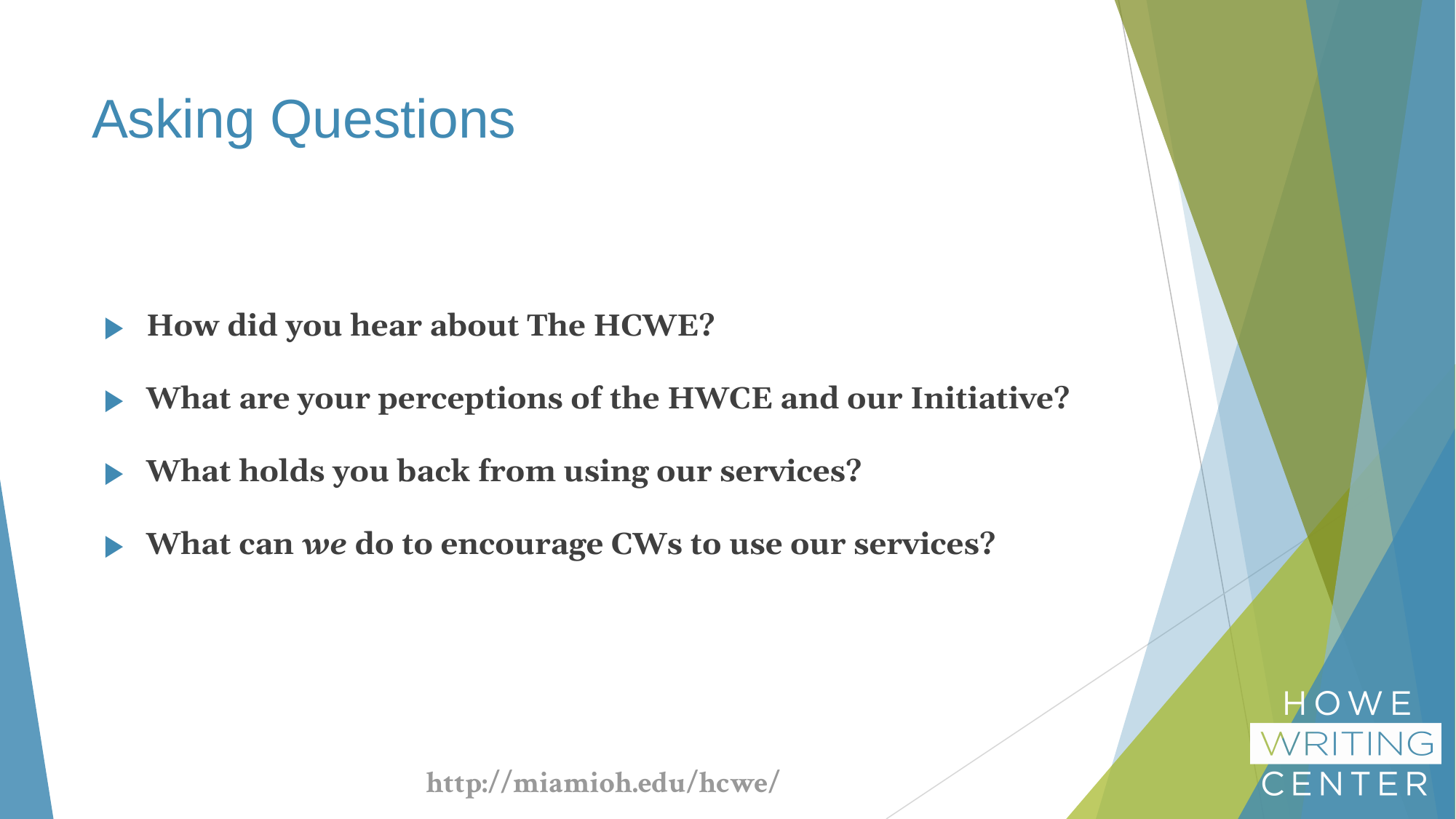

# Asking Questions
How did you hear about The HCWE?
What are your perceptions of the HWCE and our Initiative?
What holds you back from using our services?
What can we do to encourage CWs to use our services?